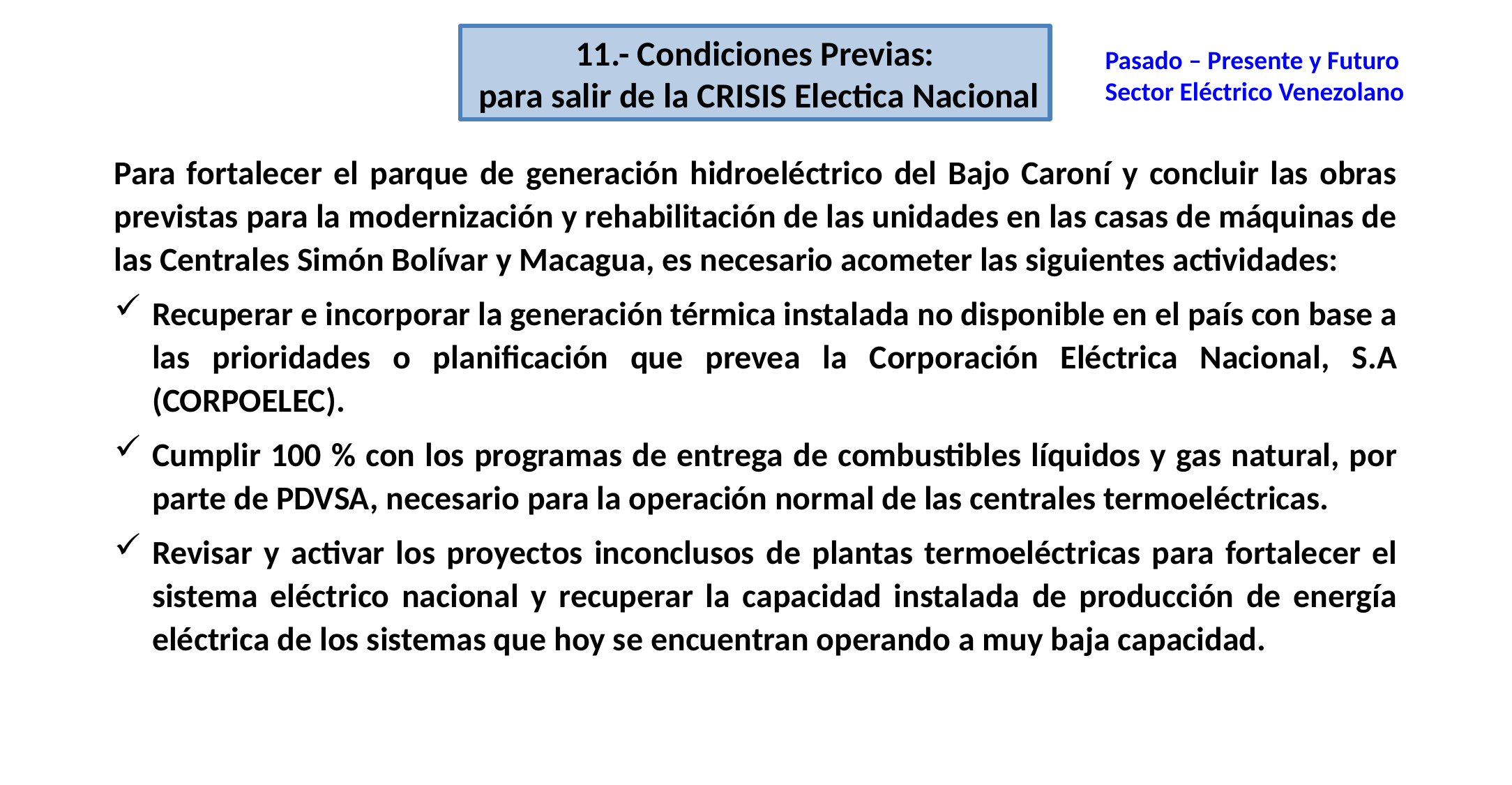

11.- Condiciones Previas:
 para salir de la CRISIS Electica Nacional
Pasado – Presente y Futuro
Sector Eléctrico Venezolano
Para fortalecer el parque de generación hidroeléctrico del Bajo Caroní y concluir las obras previstas para la modernización y rehabilitación de las unidades en las casas de máquinas de las Centrales Simón Bolívar y Macagua, es necesario acometer las siguientes actividades:
Recuperar e incorporar la generación térmica instalada no disponible en el país con base a las prioridades o planificación que prevea la Corporación Eléctrica Nacional, S.A (CORPOELEC).
Cumplir 100 % con los programas de entrega de combustibles líquidos y gas natural, por parte de PDVSA, necesario para la operación normal de las centrales termoeléctricas.
Revisar y activar los proyectos inconclusos de plantas termoeléctricas para fortalecer el sistema eléctrico nacional y recuperar la capacidad instalada de producción de energía eléctrica de los sistemas que hoy se encuentran operando a muy baja capacidad.